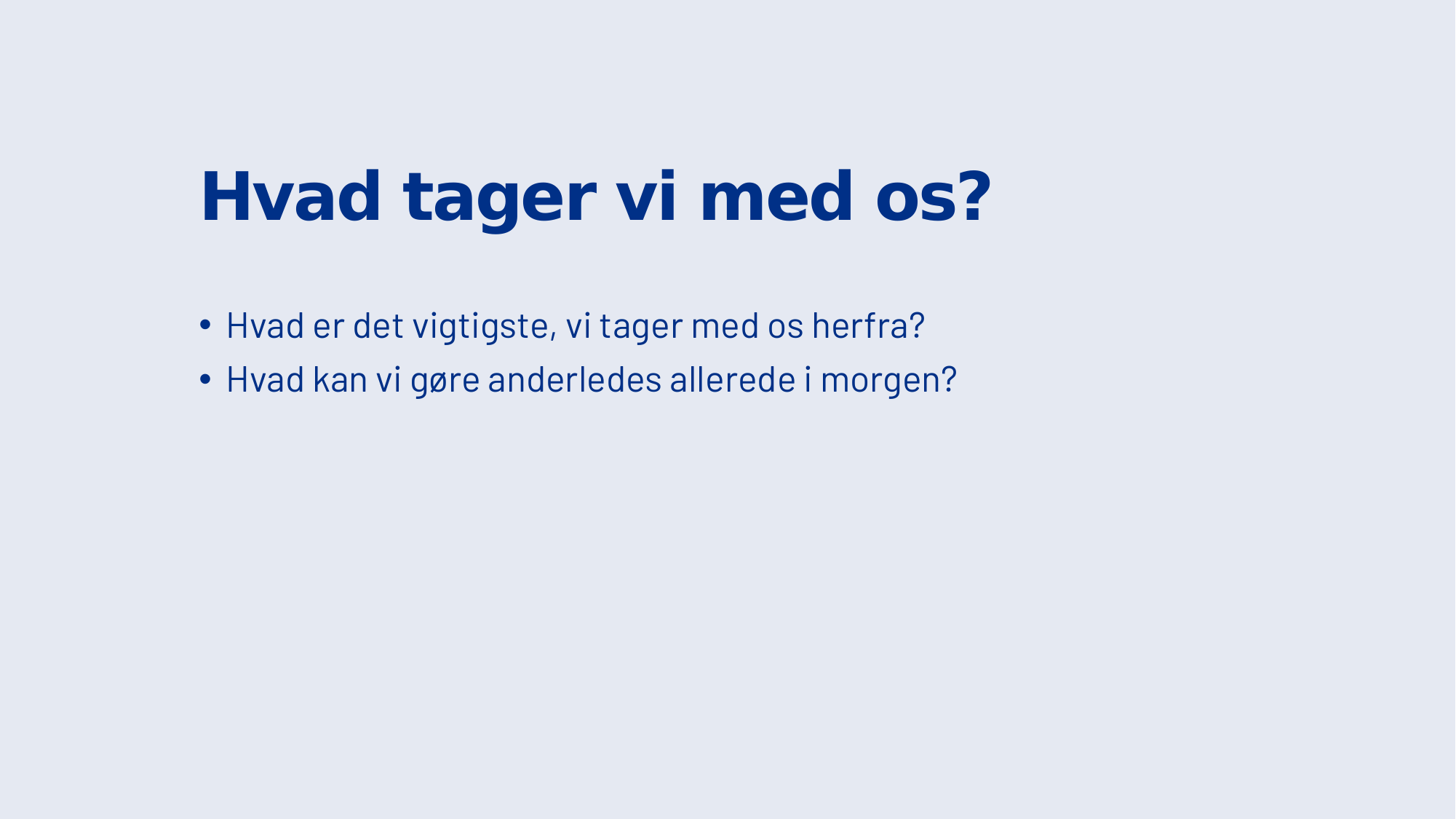

# Hvad tager vi med os?
Hvad er det vigtigste, vi tager med os herfra?
Hvad kan vi gøre anderledes allerede i morgen?